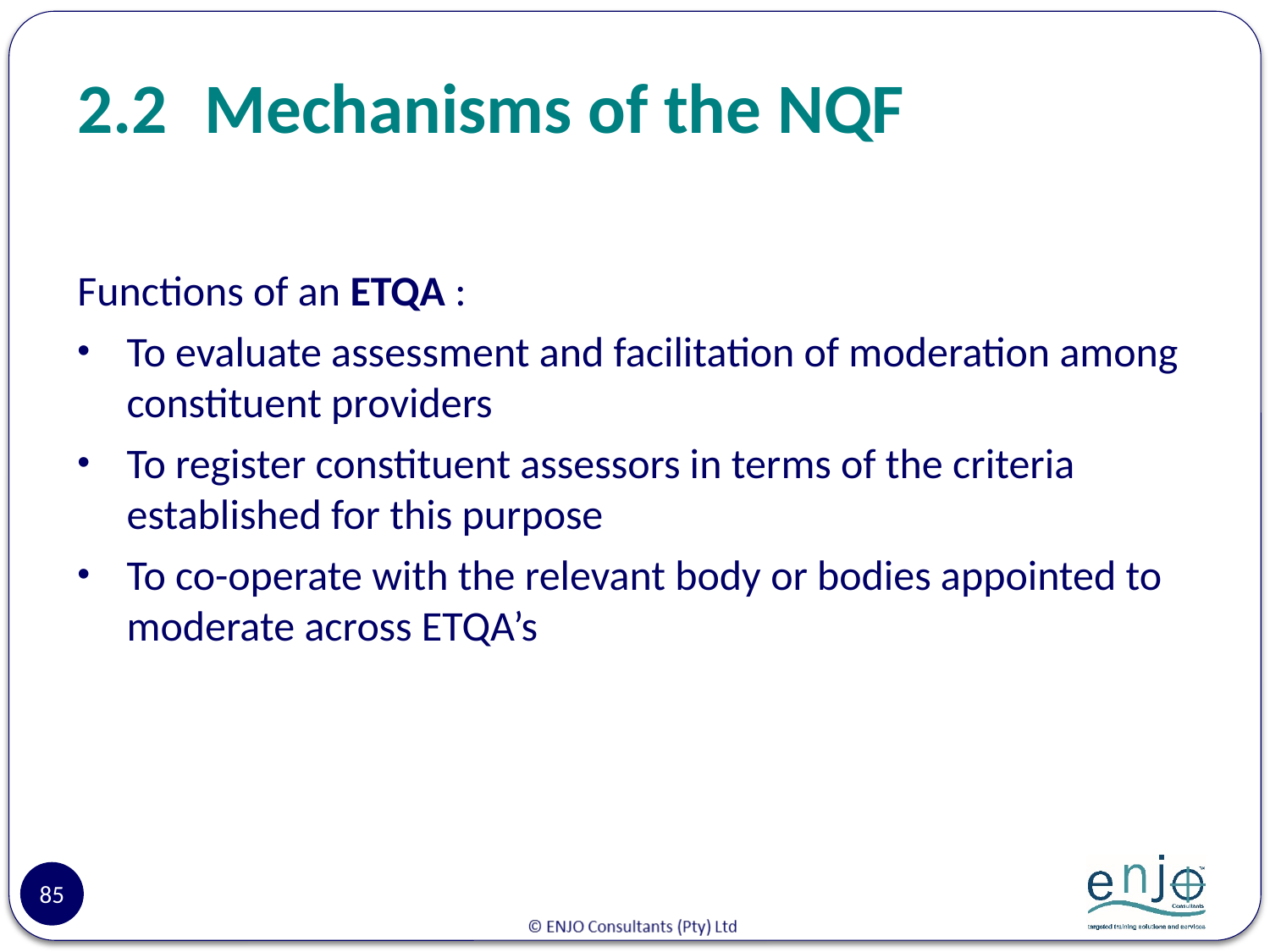

# 2.2	Mechanisms of the NQF

Functions of an ETQA :
To evaluate assessment and facilitation of moderation among constituent providers
To register constituent assessors in terms of the criteria established for this purpose
To co-operate with the relevant body or bodies appointed to moderate across ETQA’s

85